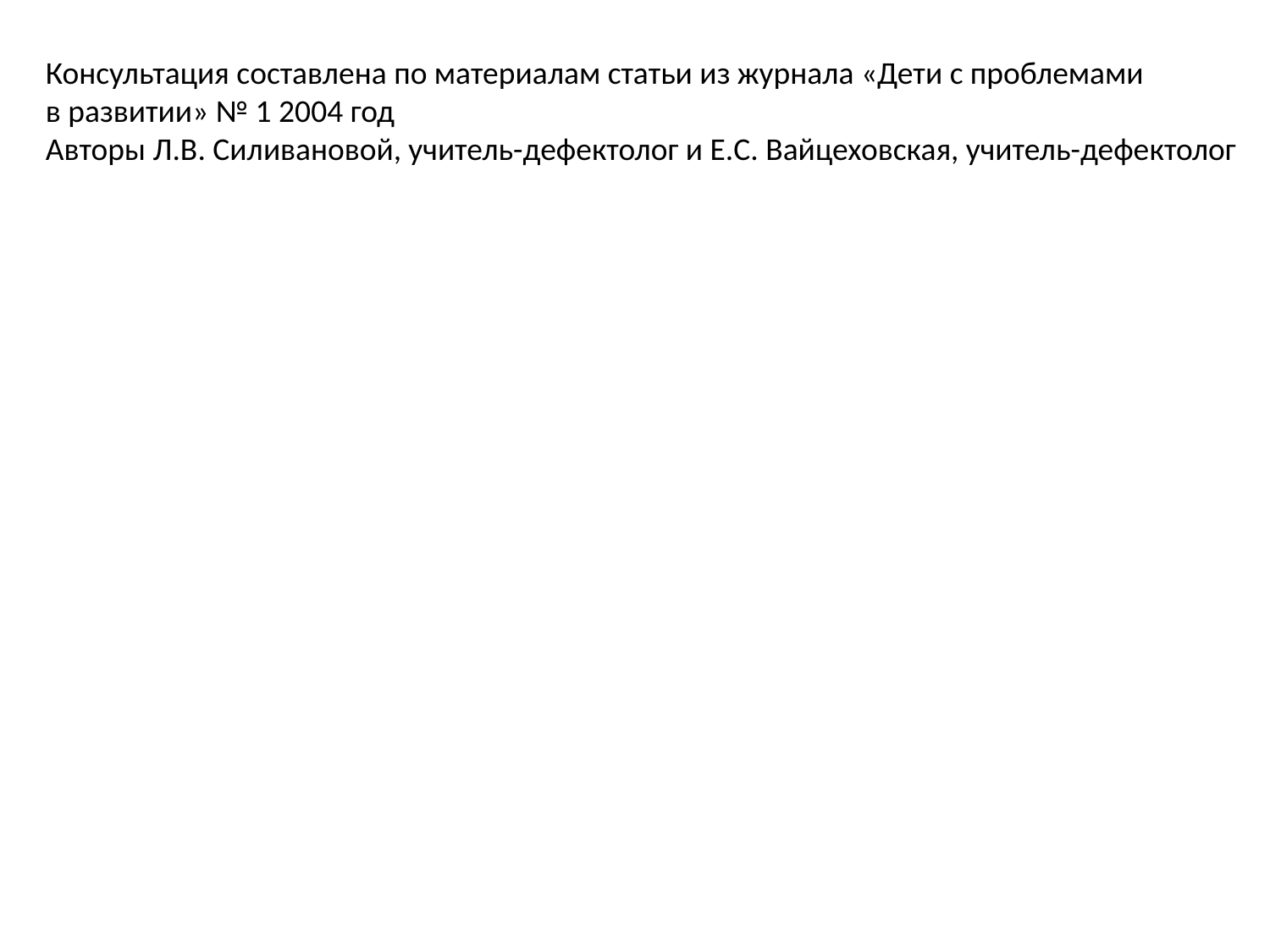

Консультация составлена по материалам статьи из журнала «Дети с проблемами
в развитии» № 1 2004 год
Авторы Л.В. Силивановой, учитель-дефектолог и Е.С. Вайцеховская, учитель-дефектолог